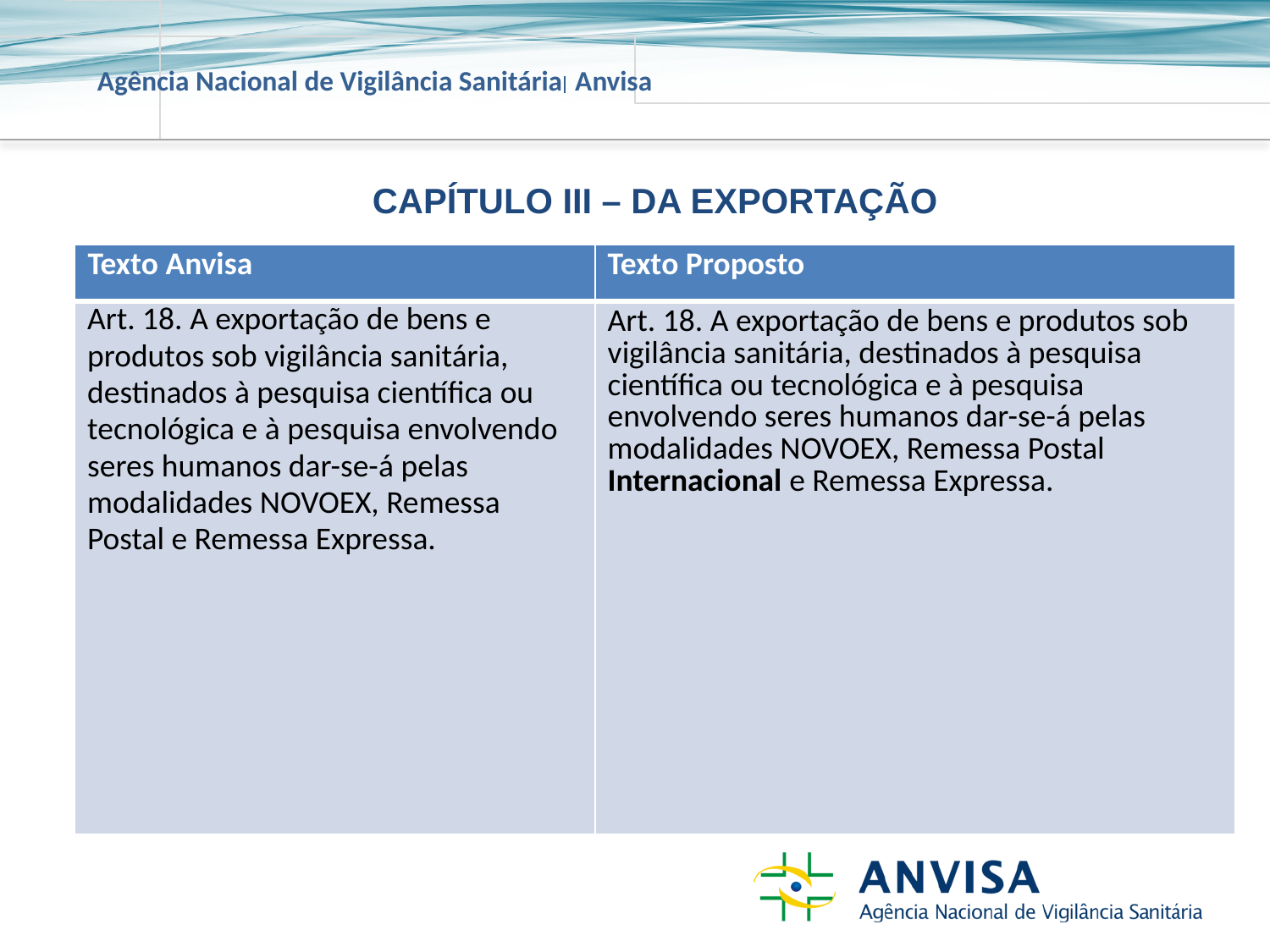

CAPÍTULO III – DA EXPORTAÇÃO
| Texto Anvisa | Texto Proposto |
| --- | --- |
| Art. 18. A exportação de bens e produtos sob vigilância sanitária, destinados à pesquisa científica ou tecnológica e à pesquisa envolvendo seres humanos dar-se-á pelas modalidades NOVOEX, Remessa Postal e Remessa Expressa. | Art. 18. A exportação de bens e produtos sob vigilância sanitária, destinados à pesquisa científica ou tecnológica e à pesquisa envolvendo seres humanos dar-se-á pelas modalidades NOVOEX, Remessa Postal Internacional e Remessa Expressa. |